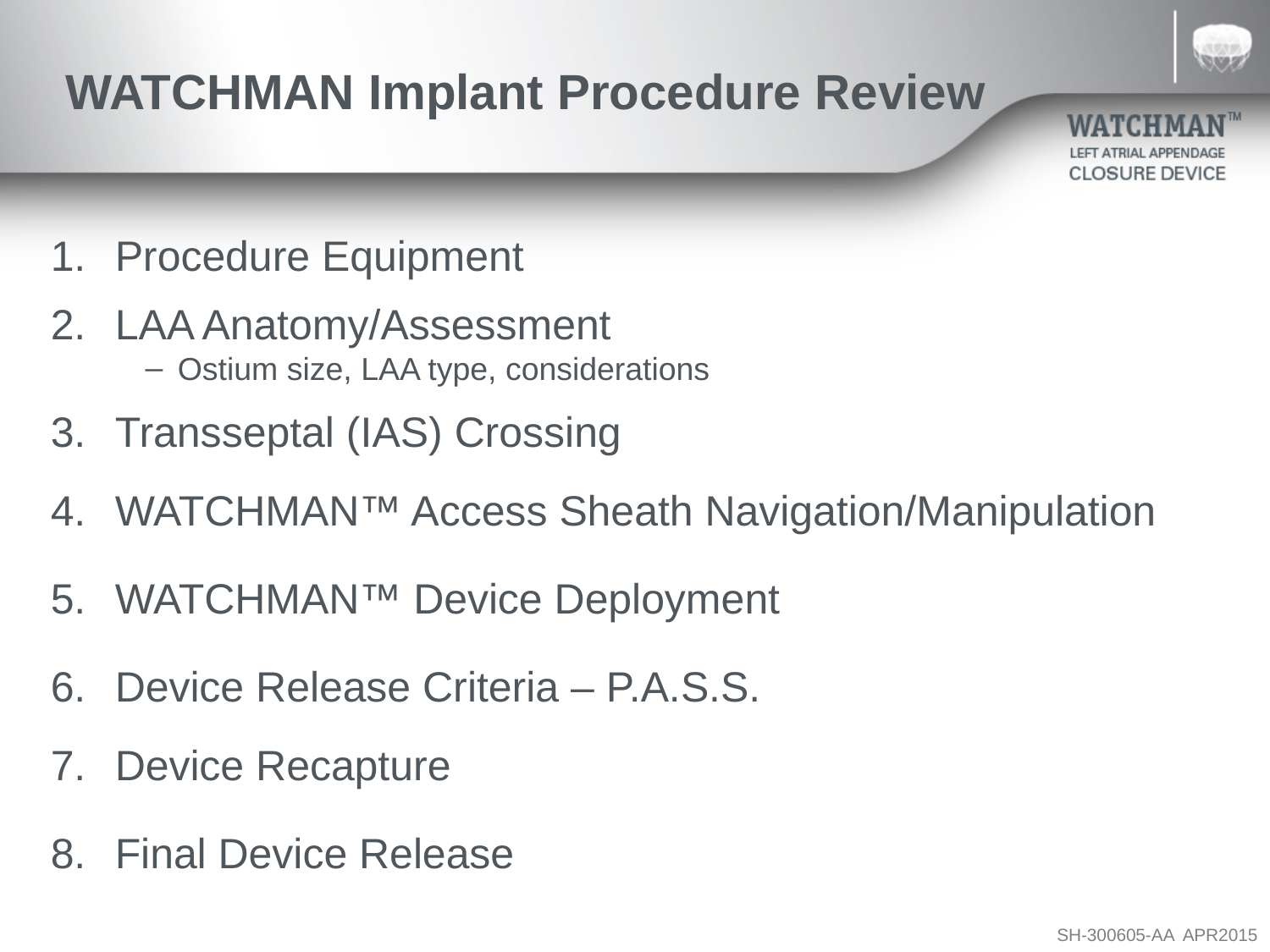

# WATCHMAN Implant Procedure Review
Procedure Equipment
LAA Anatomy/Assessment
Ostium size, LAA type, considerations
Transseptal (IAS) Crossing
WATCHMAN™ Access Sheath Navigation/Manipulation
WATCHMAN™ Device Deployment
Device Release Criteria – P.A.S.S.
Device Recapture
Final Device Release